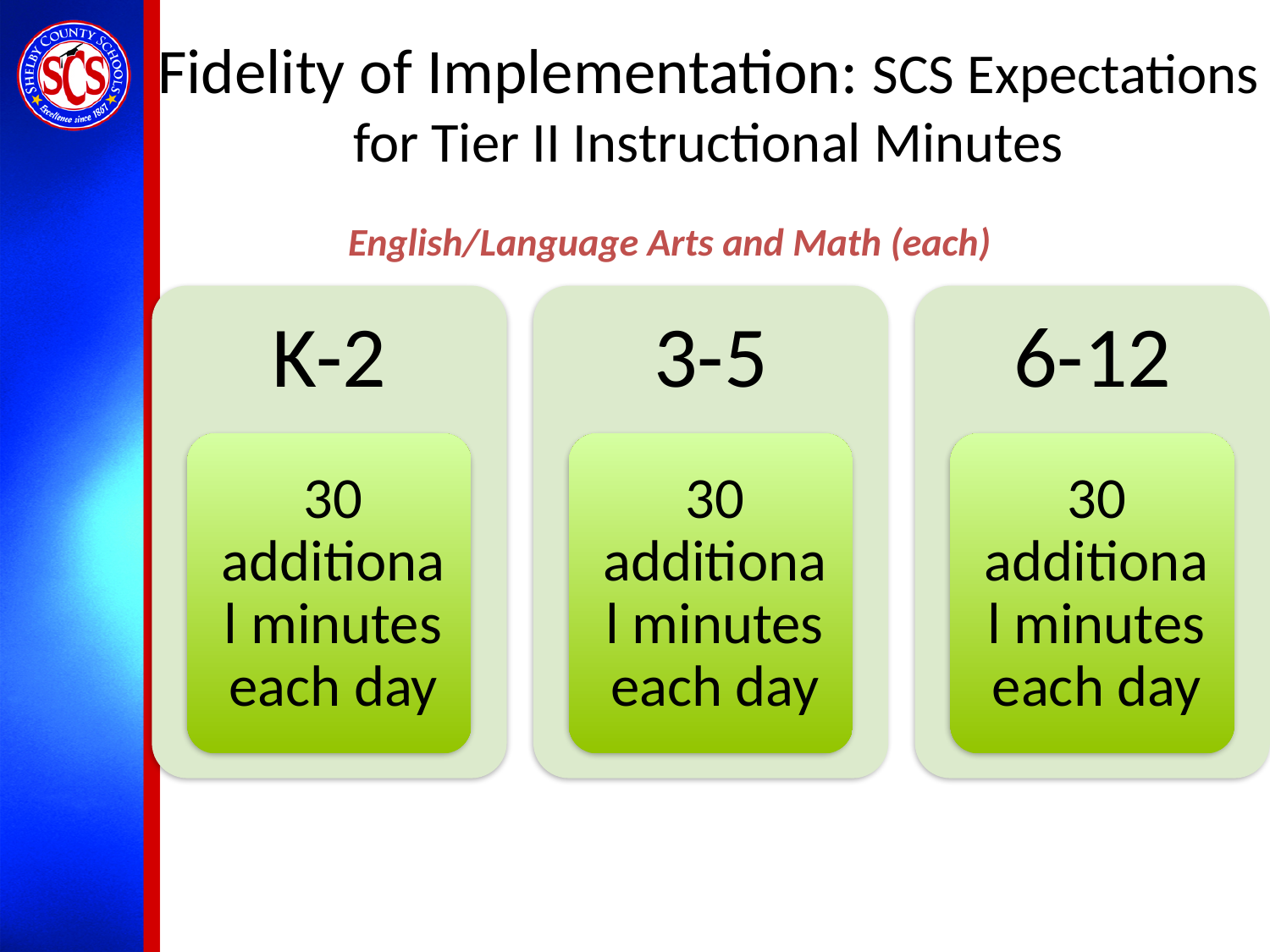

# Fidelity of Implementation: SCS Expectations for Tier II Instructional Minutes
English/Language Arts and Math (each)
K-2
30 additional minutes each day
3-5
30 additional minutes each day
6-12
30 additional minutes each day